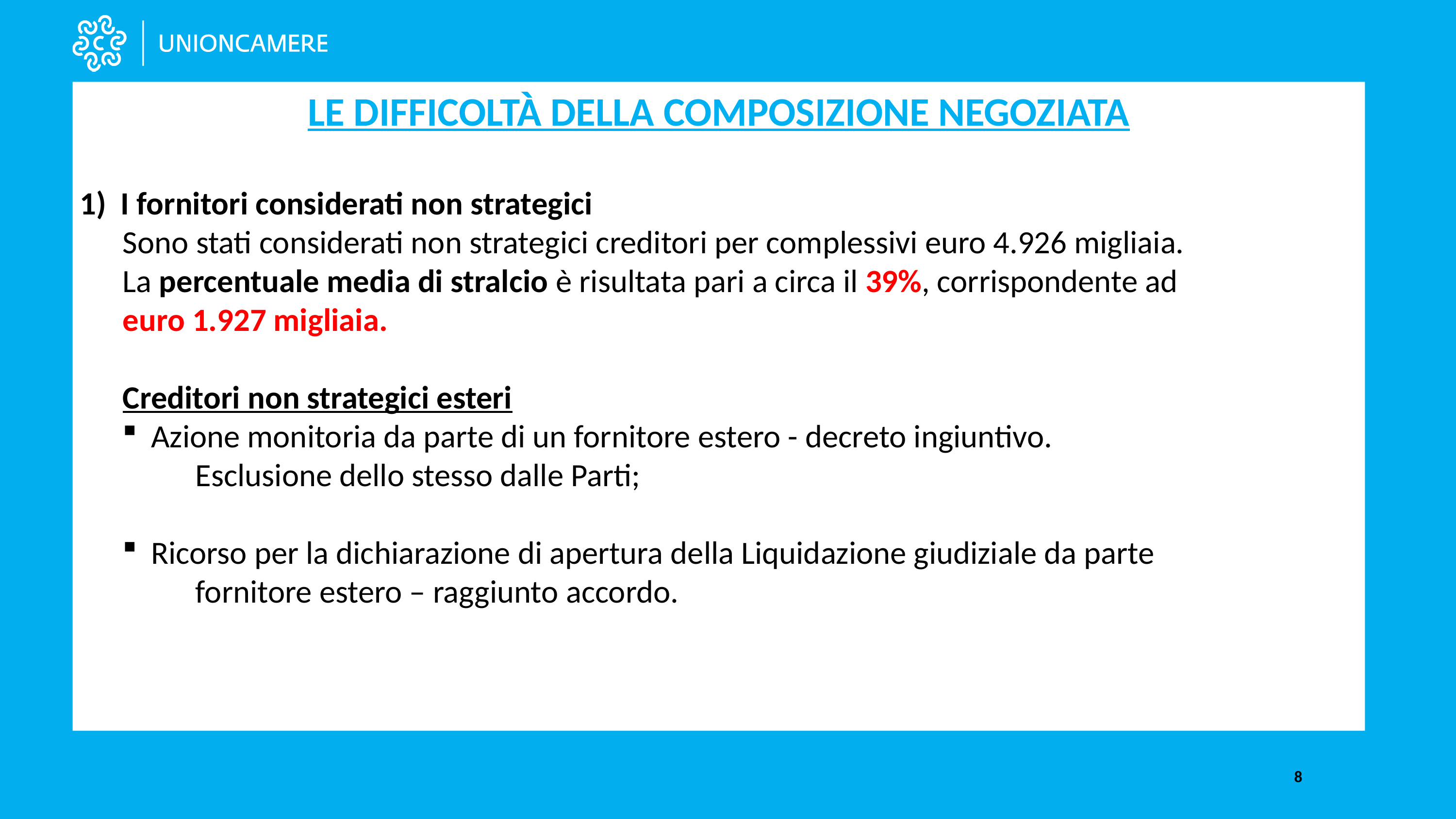

LE DIFFICOLTÀ DELLA COMPOSIZIONE NEGOZIATA

I fornitori considerati non strategici
Sono stati considerati non strategici creditori per complessivi euro 4.926 migliaia.
La percentuale media di stralcio è risultata pari a circa il 39%, corrispondente ad
euro 1.927 migliaia.

Creditori non strategici esteri
Azione monitoria da parte di un fornitore estero - decreto ingiuntivo.
	Esclusione dello stesso dalle Parti;

Ricorso per la dichiarazione di apertura della Liquidazione giudiziale da parte
	fornitore estero – raggiunto accordo.

8